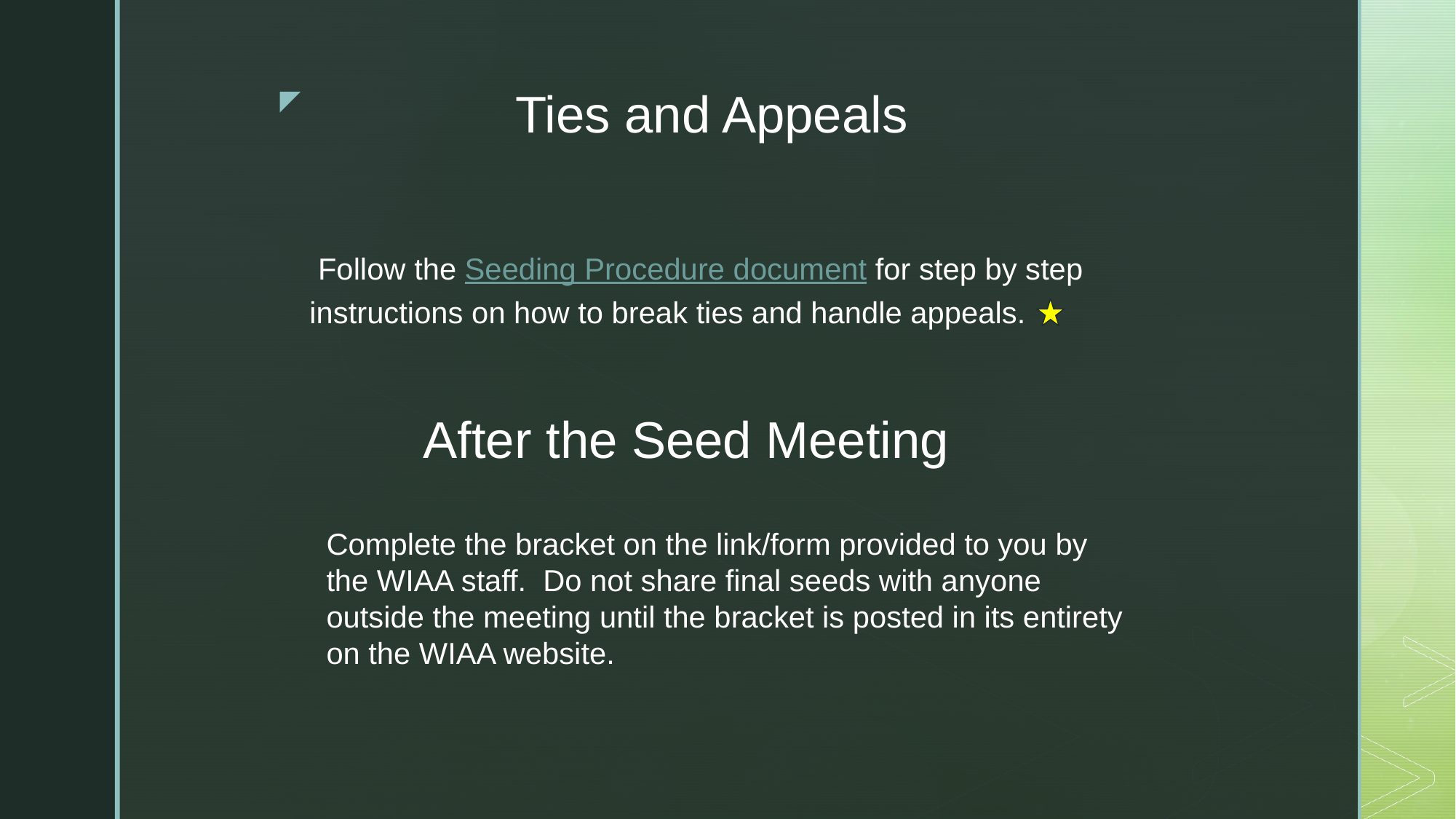

# Ties and Appeals
 Follow the Seeding Procedure document for step by step instructions on how to break ties and handle appeals.

After the Seed Meeting
Complete the bracket on the link/form provided to you by the WIAA staff.  Do not share final seeds with anyone outside the meeting until the bracket is posted in its entirety on the WIAA website.